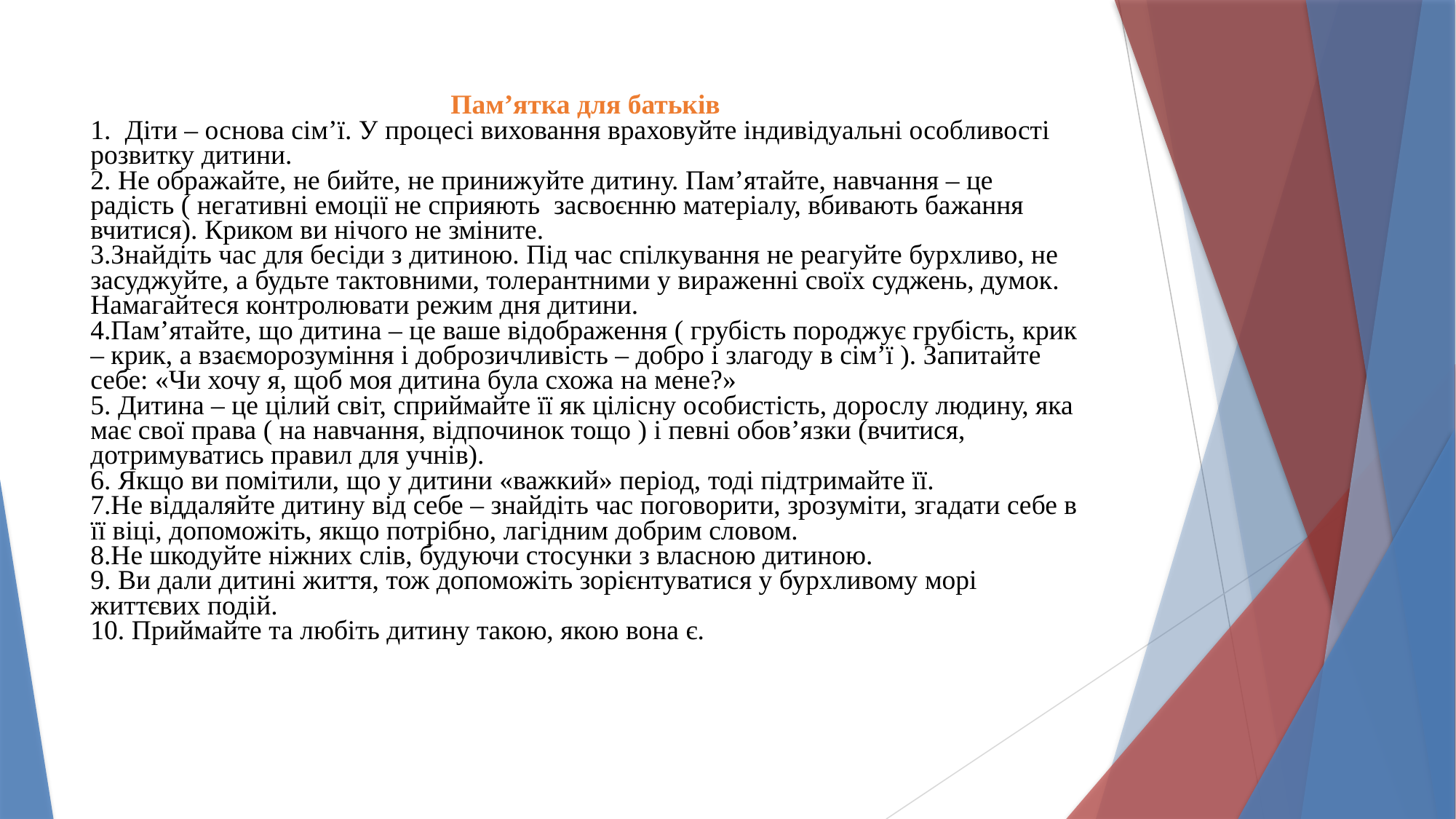

Пам’ятка для батьків
1.  Діти – основа сім’ї. У процесі виховання враховуйте індивідуальні особливості розвитку дитини.
2. Не ображайте, не бийте, не принижуйте дитину. Пам’ятайте, навчання – це радість ( негативні емоції не сприяють  засвоєнню матеріалу, вбивають бажання вчитися). Криком ви нічого не зміните.
3.Знайдіть час для бесіди з дитиною. Під час спілкування не реагуйте бурхливо, не засуджуйте, а будьте тактовними, толерантними у вираженні своїх суджень, думок. Намагайтеся контролювати режим дня дитини.
4.Пам’ятайте, що дитина – це ваше відображення ( грубість породжує грубість, крик – крик, а взаєморозуміння і доброзичливість – добро і злагоду в сім’ї ). Запитайте себе: «Чи хочу я, щоб моя дитина була схожа на мене?»
5. Дитина – це цілий світ, сприймайте її як цілісну особистість, дорослу людину, яка має свої права ( на навчання, відпочинок тощо ) і певні обов’язки (вчитися, дотримуватись правил для учнів).
6. Якщо ви помітили, що у дитини «важкий» період, тоді підтримайте її.
7.Не віддаляйте дитину від себе – знайдіть час поговорити, зрозуміти, згадати себе в її віці, допоможіть, якщо потрібно, лагідним добрим словом.
8.Не шкодуйте ніжних слів, будуючи стосунки з власною дитиною.
9. Ви дали дитині життя, тож допоможіть зорієнтуватися у бурхливому морі життєвих подій.
10. Приймайте та любіть дитину такою, якою вона є.